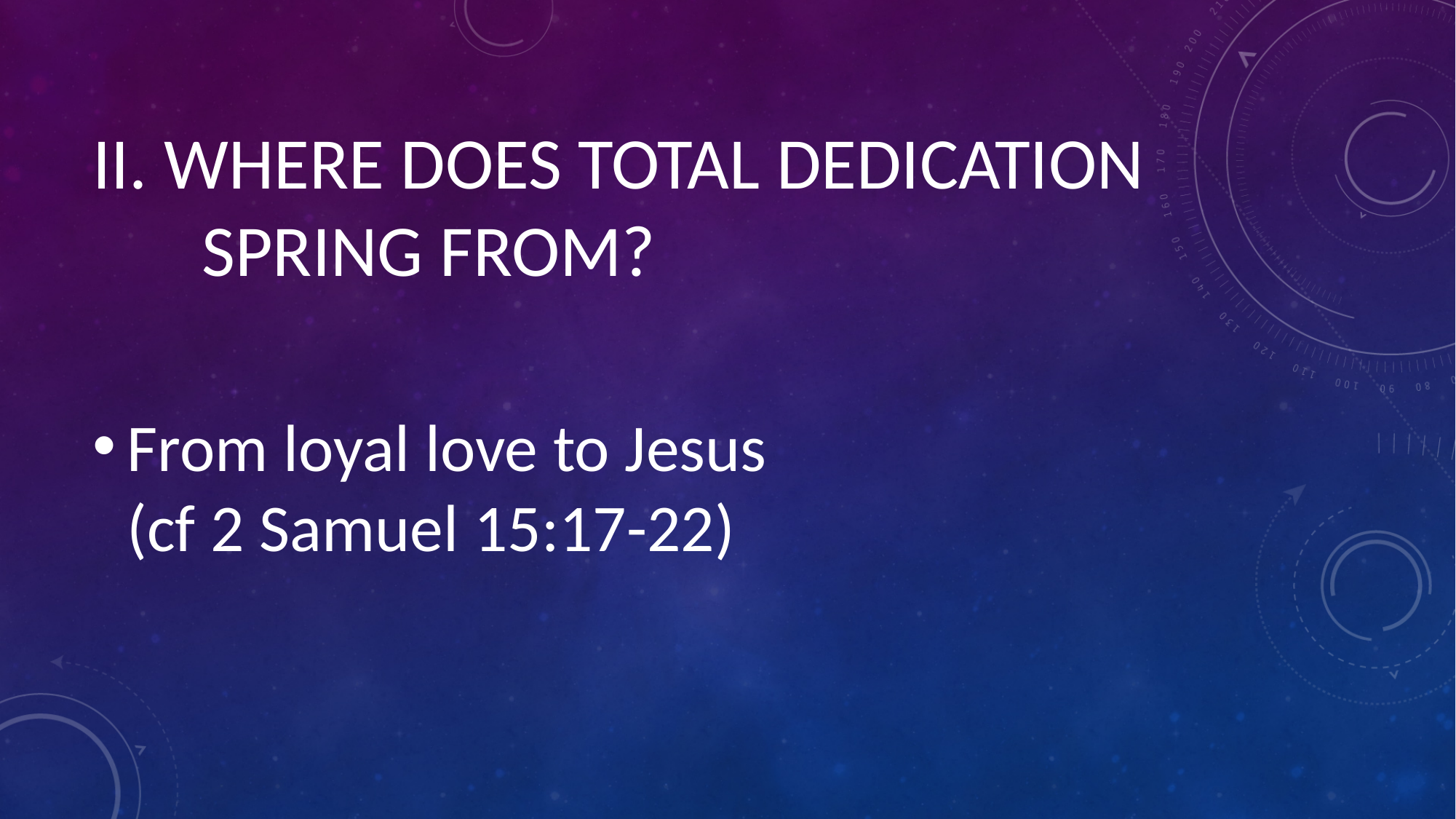

# II. Where does total dedication spring from?

From loyal love to Jesus
(cf 2 Samuel 15:17-22)